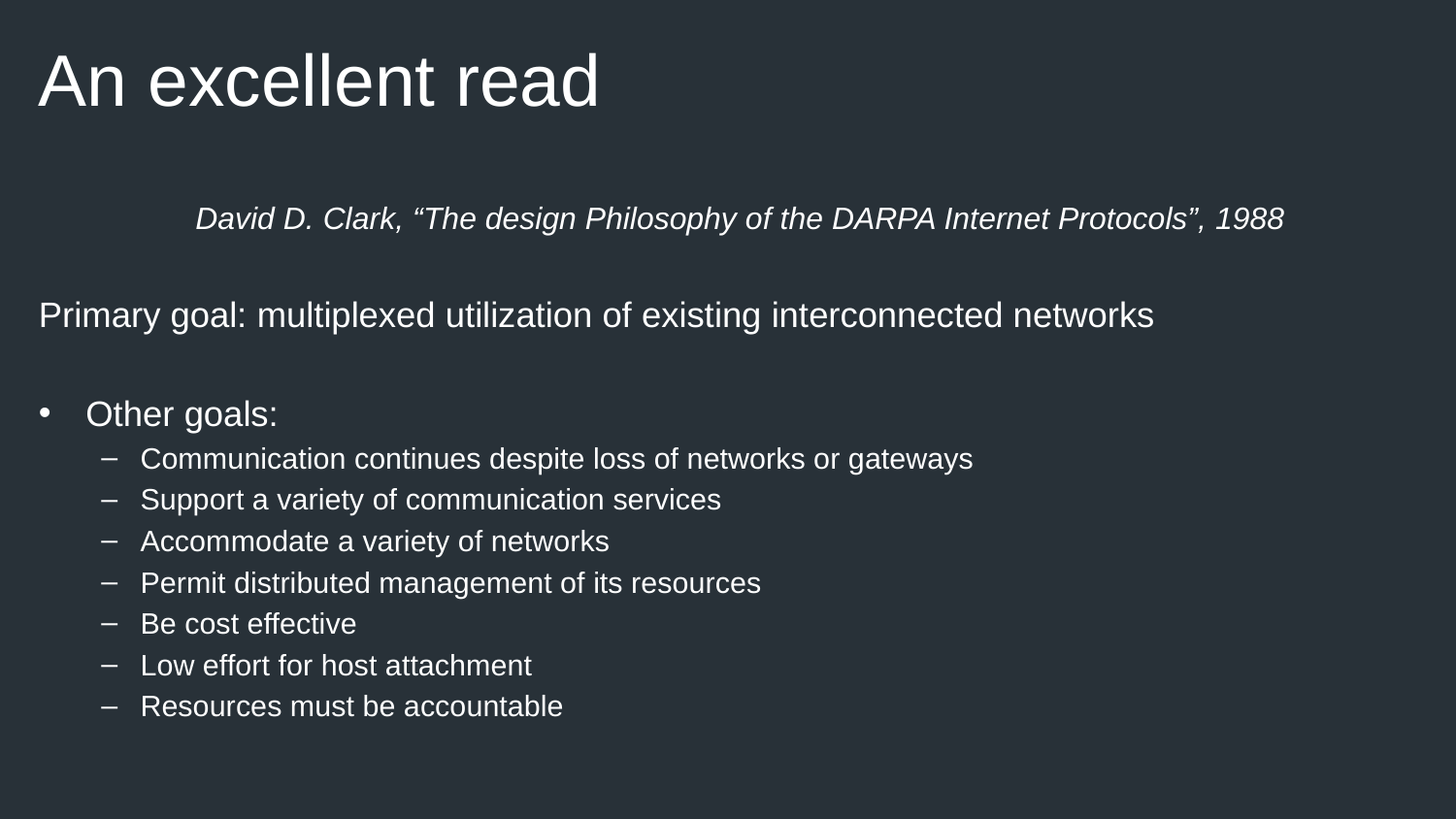

# An excellent read
David D. Clark, “The design Philosophy of the DARPA Internet Protocols”, 1988

Primary goal: multiplexed utilization of existing interconnected networks

Other goals:
Communication continues despite loss of networks or gateways
Support a variety of communication services
Accommodate a variety of networks
Permit distributed management of its resources
Be cost effective
Low effort for host attachment
Resources must be accountable